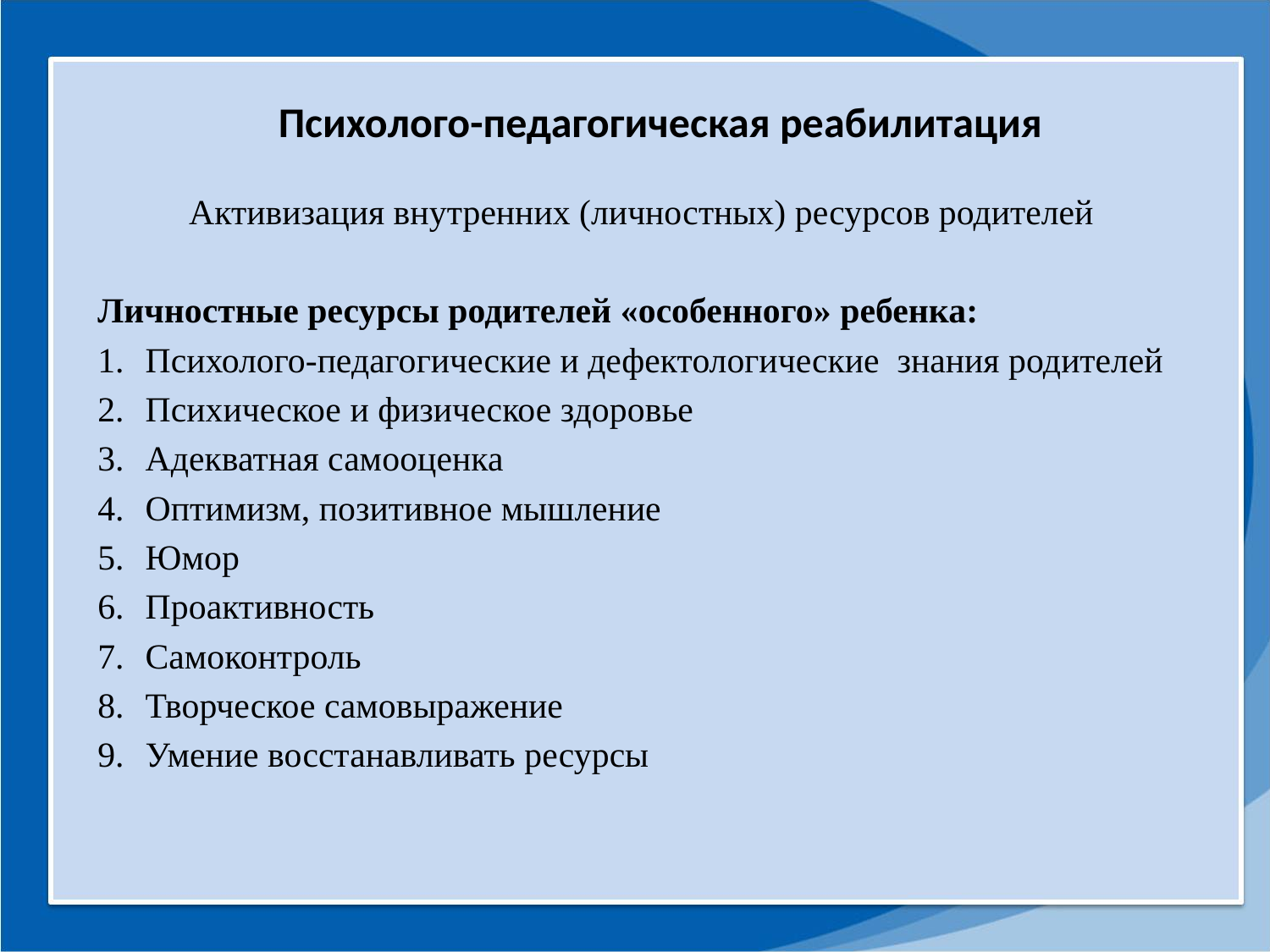

Психолого-педагогическая реабилитация

Активизация внутренних (личностных) ресурсов родителей

Личностные ресурсы родителей «особенного» ребенка:
Психолого-педагогические и дефектологические  знания родителей
Психическое и физическое здоровье
Адекватная самооценка
Оптимизм, позитивное мышление
Юмор
Проактивность
Самоконтроль
Творческое самовыражение
Умение восстанавливать ресурсы